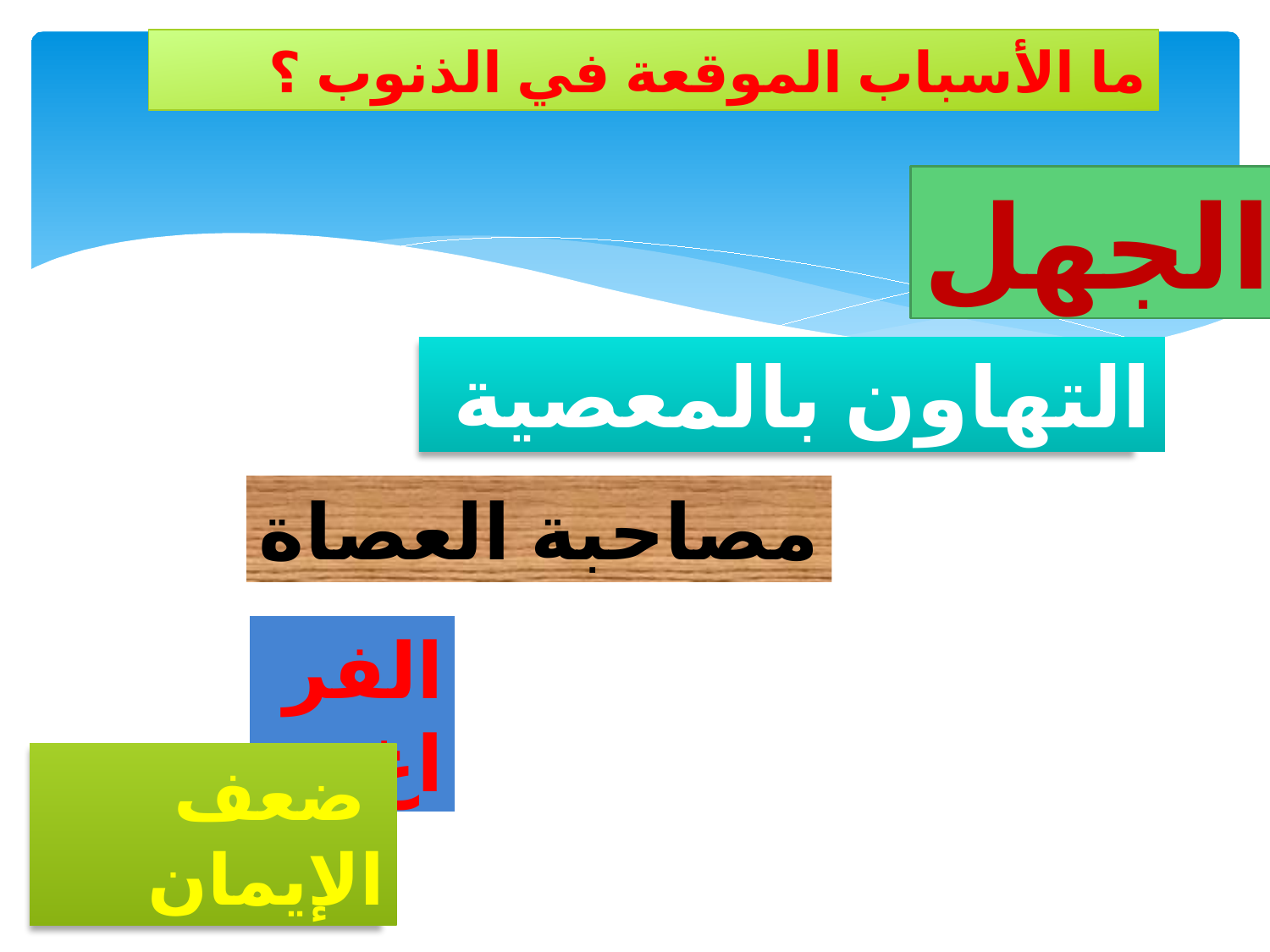

ما الأسباب الموقعة في الذنوب ؟
الجهل
التهاون بالمعصية
مصاحبة العصاة
الفراغ
 ضعف الإيمان